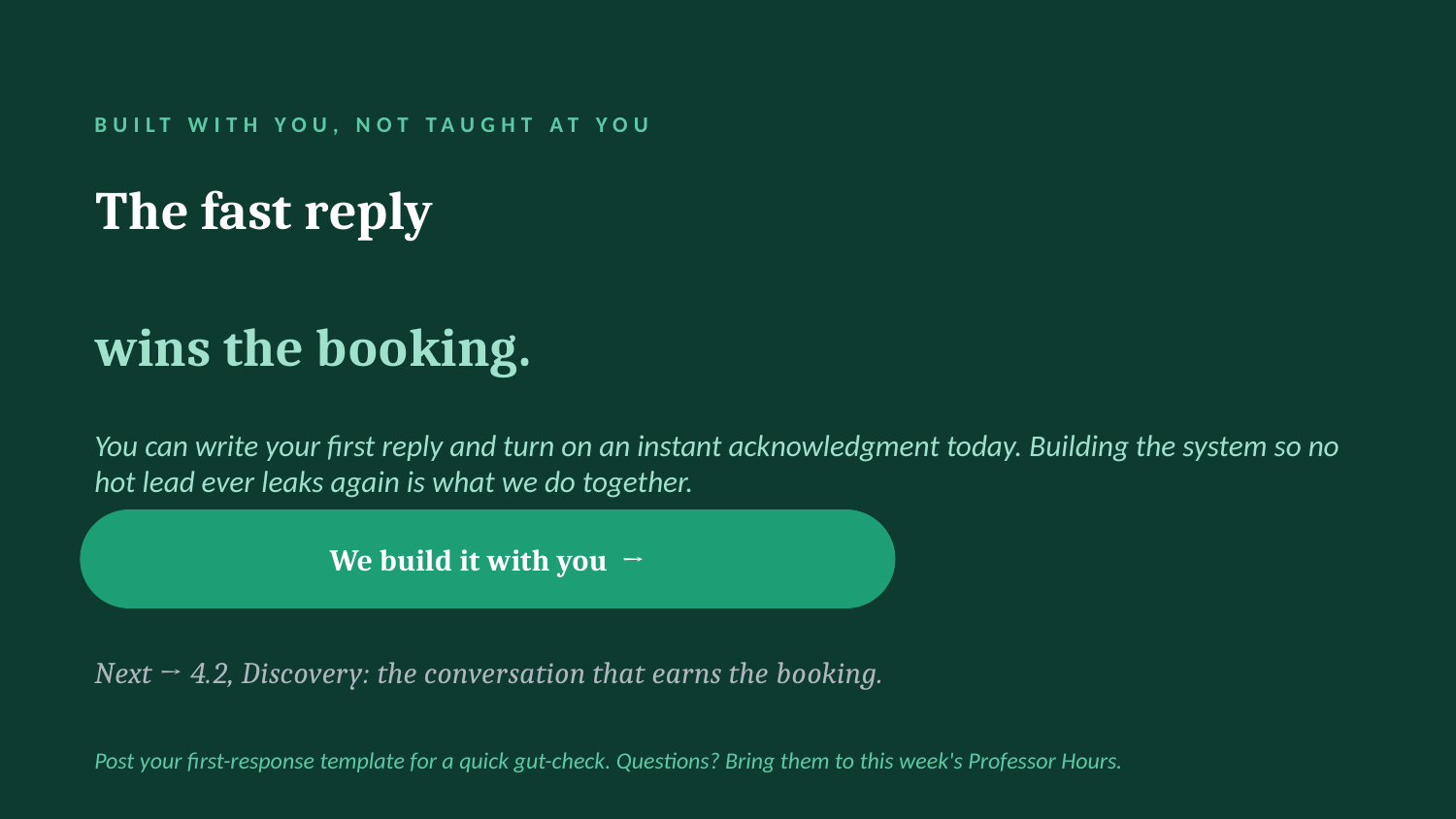

BUILT WITH YOU, NOT TAUGHT AT YOU
The fast reply

wins the booking.
You can write your first reply and turn on an instant acknowledgment today. Building the system so no hot lead ever leaks again is what we do together.

We build it with you  →
Next → 4.2, Discovery: the conversation that earns the booking.
Post your first-response template for a quick gut-check. Questions? Bring them to this week's Professor Hours.